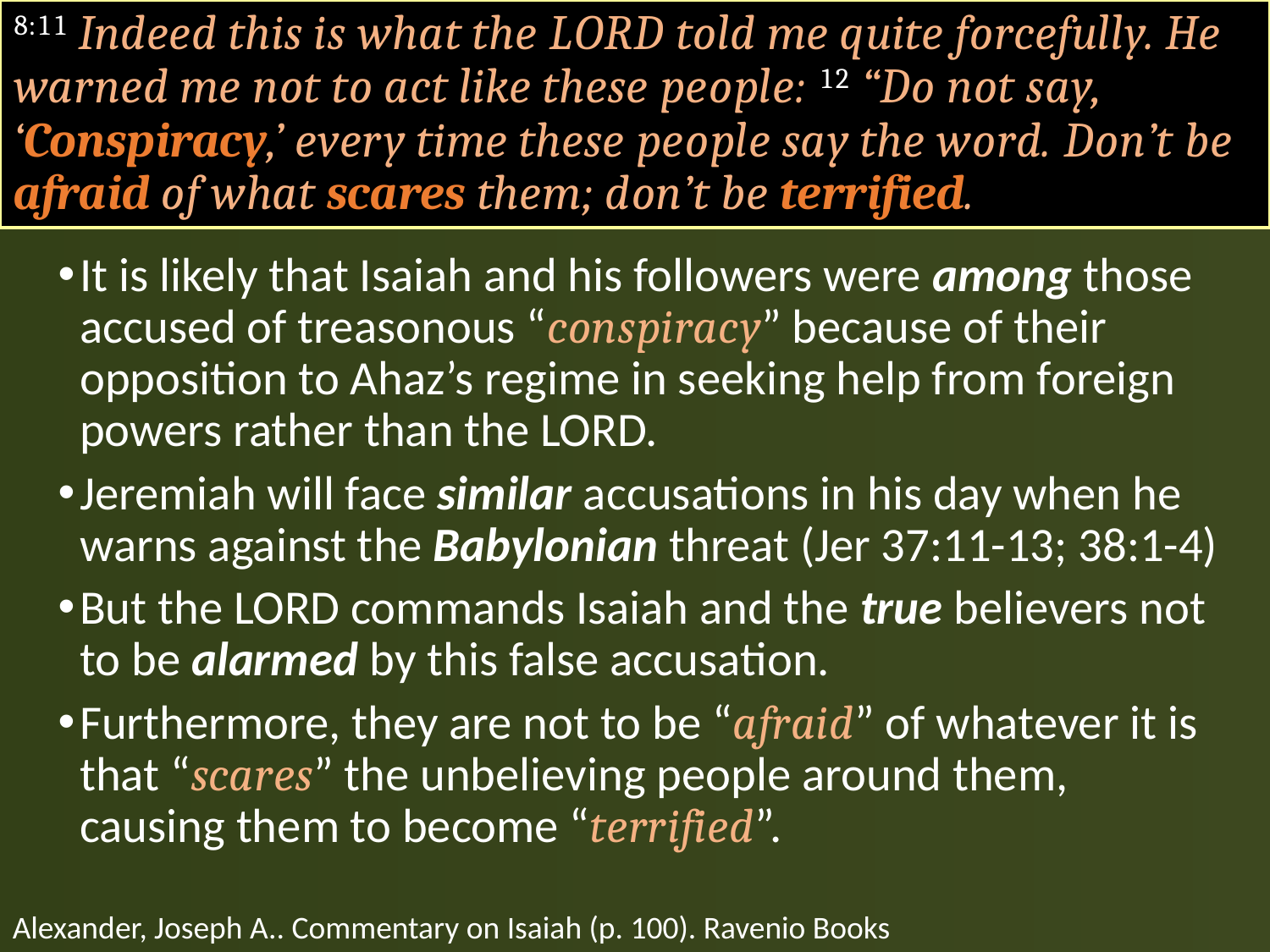

# 8:11 Indeed this is what the LORD told me quite forcefully. He warned me not to act like these people: 12 “Do not say, ‘Conspiracy,’ every time these people say the word. Don’t be afraid of what scares them; don’t be terrified.
It is likely that Isaiah and his followers were among those accused of treasonous “conspiracy” because of their opposition to Ahaz’s regime in seeking help from foreign powers rather than the LORD.
Jeremiah will face similar accusations in his day when he warns against the Babylonian threat (Jer 37:11-13; 38:1-4)
But the LORD commands Isaiah and the true believers not to be alarmed by this false accusation.
Furthermore, they are not to be “afraid” of whatever it is that “scares” the unbelieving people around them, causing them to become “terrified”.
Alexander, Joseph A.. Commentary on Isaiah (p. 100). Ravenio Books